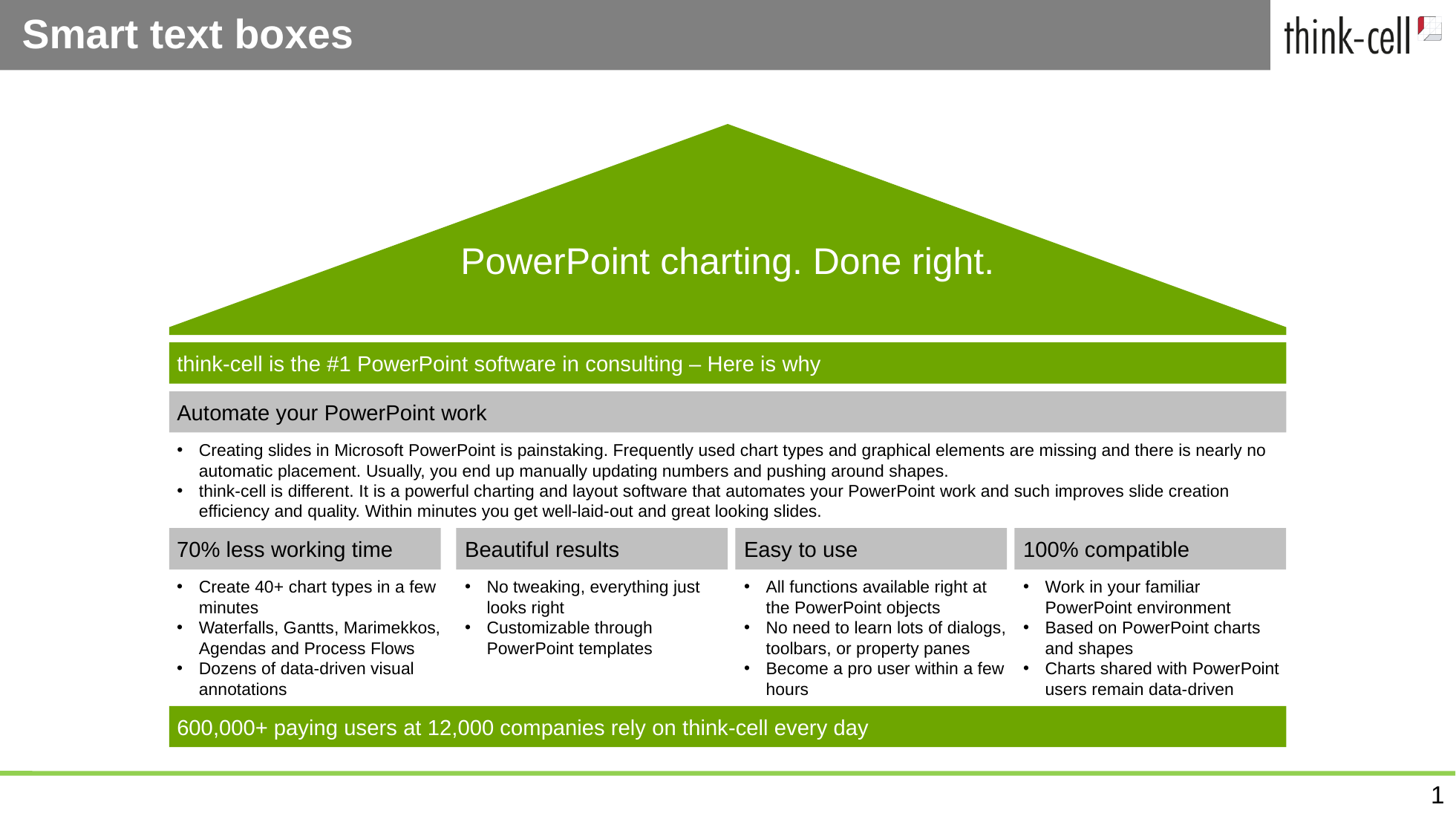

# Smart text boxes
PowerPoint charting. Done right.
think-cell is the #1 PowerPoint software in consulting – Here is why
Automate your PowerPoint work
Creating slides in Microsoft PowerPoint is painstaking. Frequently used chart types and graphical elements are missing and there is nearly no automatic placement. Usually, you end up manually updating numbers and pushing around shapes.
think-cell is different. It is a powerful charting and layout software that automates your PowerPoint work and such improves slide creation efficiency and quality. Within minutes you get well-laid-out and great looking slides.
70% less working time
Beautiful results
Easy to use
100% compatible
Create 40+ chart types in a few minutes
Waterfalls, Gantts, Marimekkos, Agendas and Process Flows
Dozens of data-driven visual annotations
No tweaking, everything just looks right
Customizable through PowerPoint templates
All functions available right at the PowerPoint objects
No need to learn lots of dialogs, toolbars, or property panes
Become a pro user within a few hours
Work in your familiar PowerPoint environment
Based on PowerPoint charts and shapes
Charts shared with PowerPoint users remain data-driven
600,000+ paying users at 12,000 companies rely on think-cell every day
1